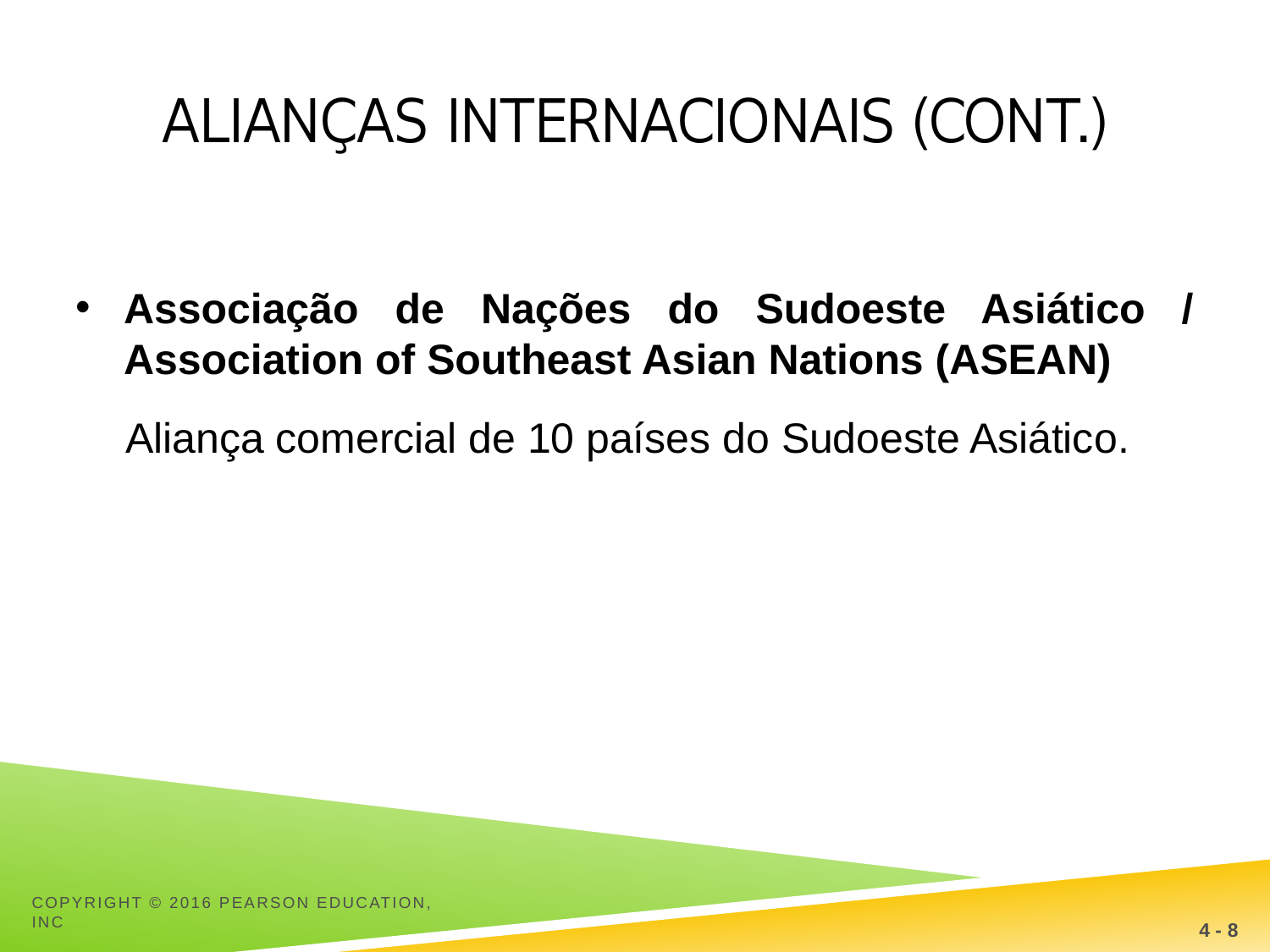

# Alianças internacionais (cont.)
Associação de Nações do Sudoeste Asiático / Association of Southeast Asian Nations (ASEAN)

Aliança comercial de 10 países do Sudoeste Asiático.
Copyright © 2016 Pearson Education, Inc
4 - 8